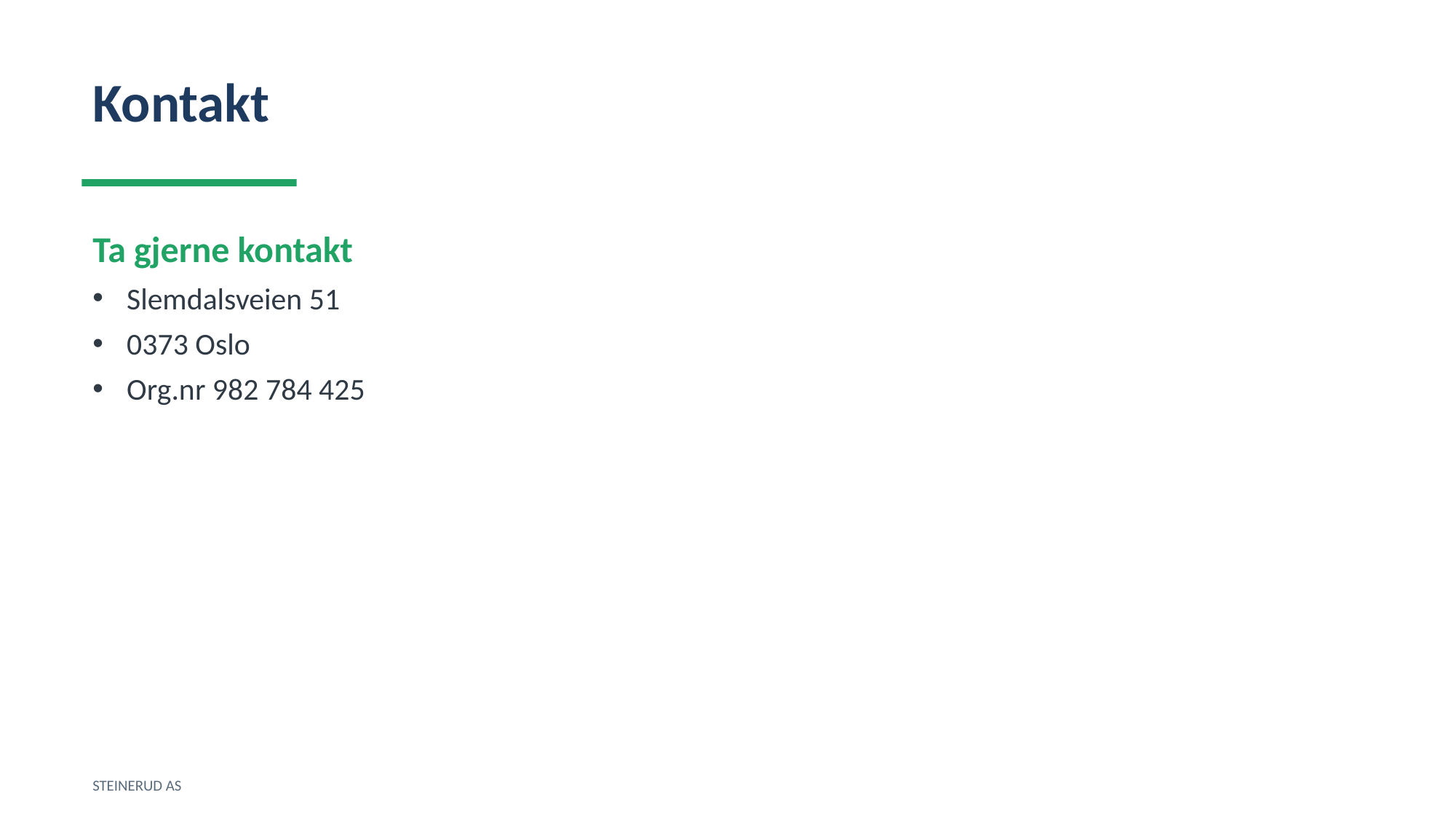

Kontakt

Ta gjerne kontakt
Slemdalsveien 51
0373 Oslo
Org.nr 982 784 425
STEINERUD AS